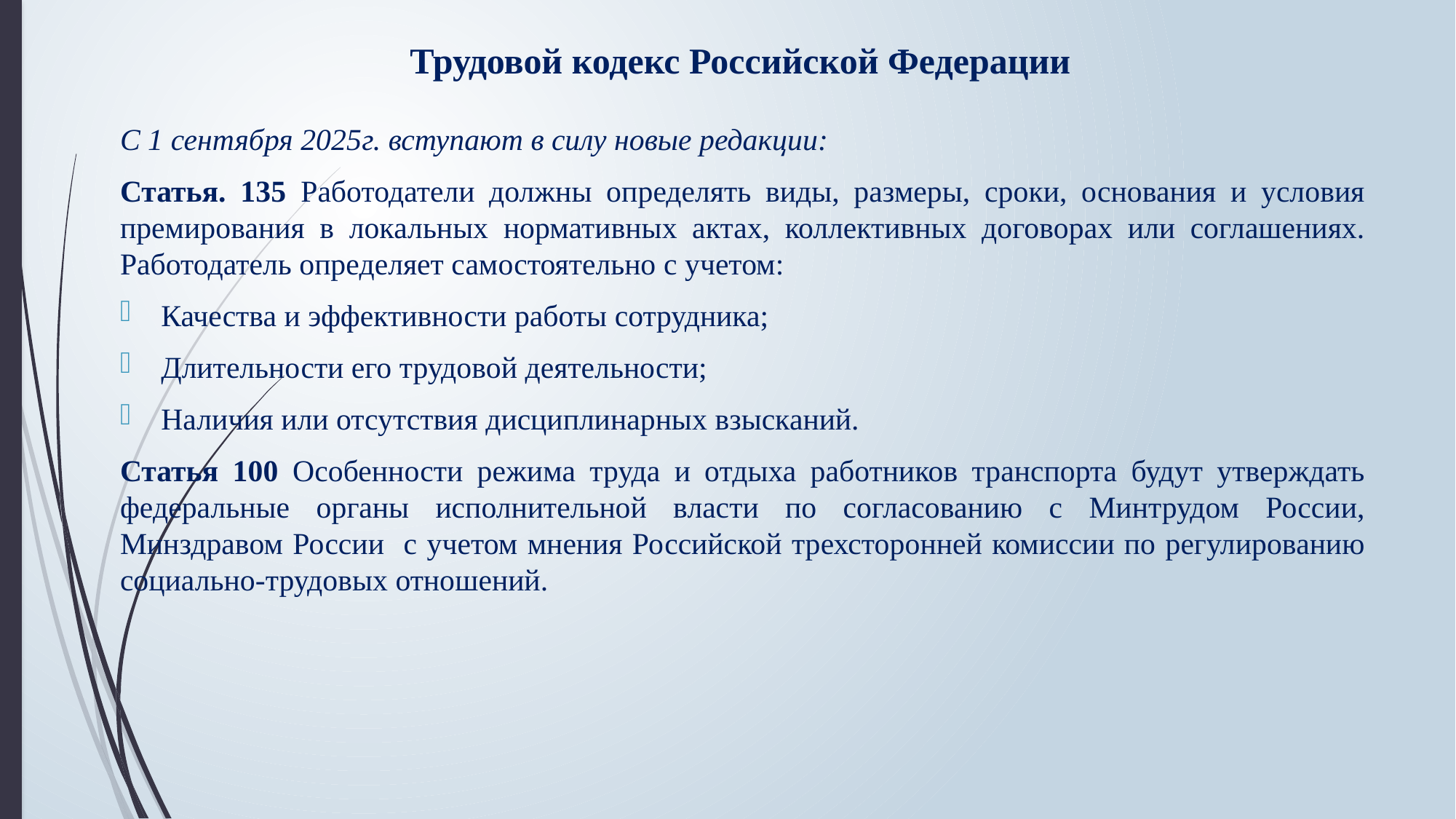

# Трудовой кодекс Российской Федерации
С 1 сентября 2025г. вступают в силу новые редакции:
Статья. 135 Работодатели должны определять виды, размеры, сроки, основания и условия премирования в локальных нормативных актах, коллективных договорах или соглашениях. Работодатель определяет самостоятельно с учетом:
Качества и эффективности работы сотрудника;
Длительности его трудовой деятельности;
Наличия или отсутствия дисциплинарных взысканий.
Статья 100 Особенности режима труда и отдыха работников транспорта будут утверждать федеральные органы исполнительной власти по согласованию с Минтрудом России, Минздравом России  с учетом мнения Российской трехсторонней комиссии по регулированию социально-трудовых отношений.